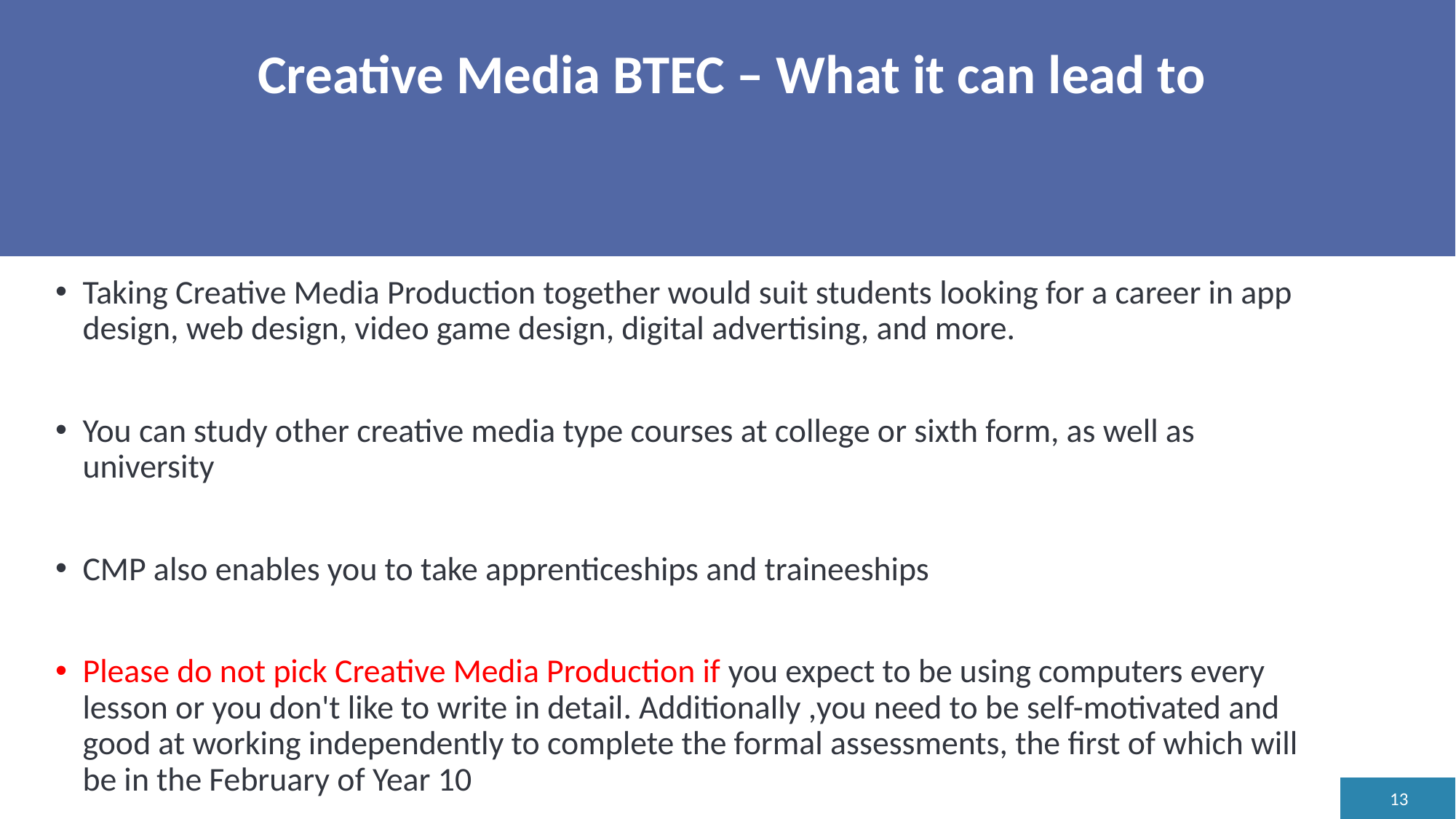

# Creative Media BTEC – What it can lead to
Taking Creative Media Production together would suit students looking for a career in app design, web design, video game design, digital advertising, and more.

You can study other creative media type courses at college or sixth form, as well as university

CMP also enables you to take apprenticeships and traineeships

Please do not pick Creative Media Production if you expect to be using computers every lesson or you don't like to write in detail. Additionally ,you need to be self-motivated and good at working independently to complete the formal assessments, the first of which will be in the February of Year 10

13